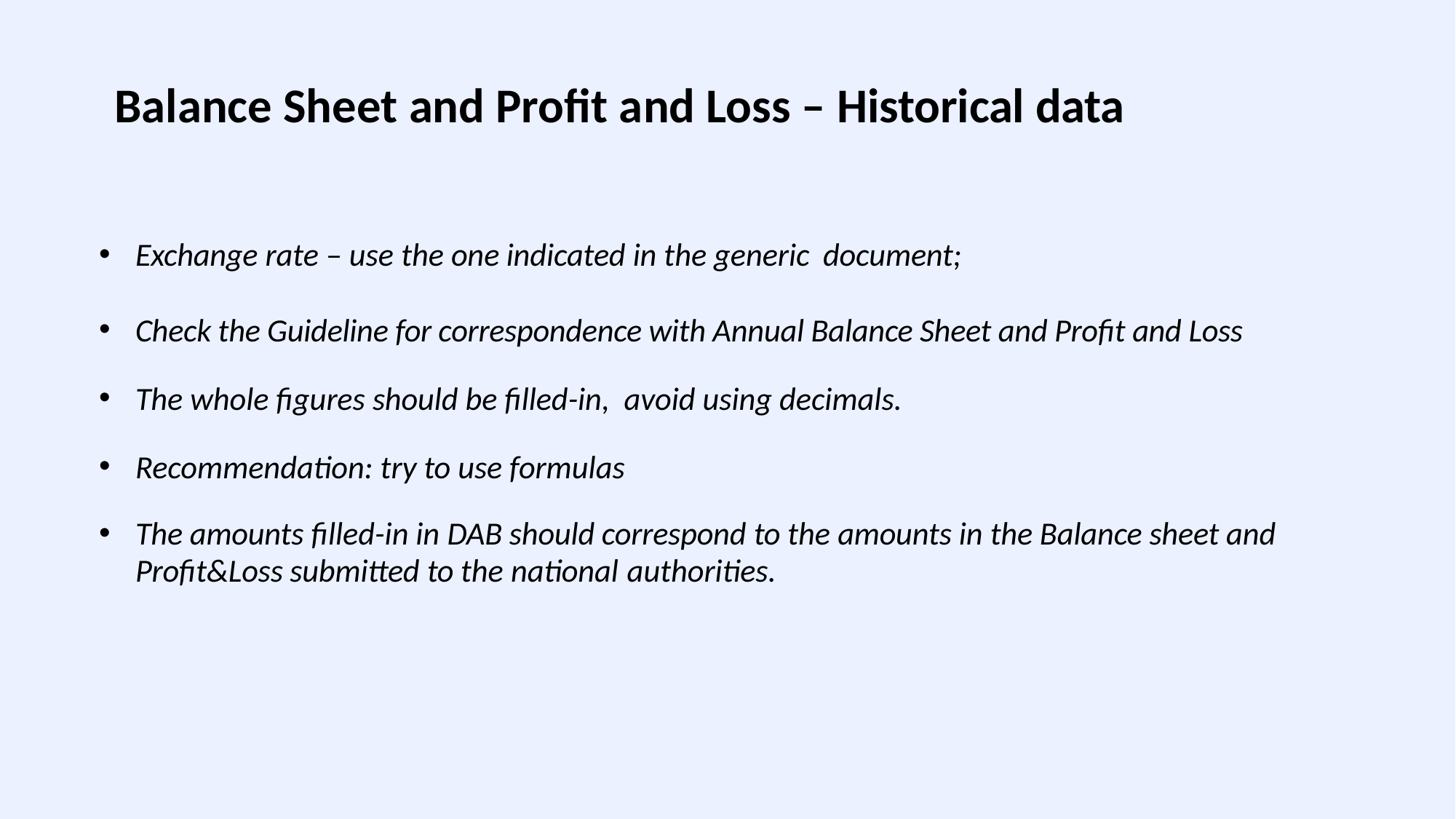

# Balance Sheet and Profit and Loss – Historical data

Exchange rate – use the one indicated in the generic document;

Check the Guideline for correspondence with Annual Balance Sheet and Profit and Loss
The whole figures should be filled-in,  avoid using decimals.
Recommendation: try to use formulas
The amounts filled-in in DAB should correspond to the amounts in the Balance sheet and Profit&Loss submitted to the national authorities.